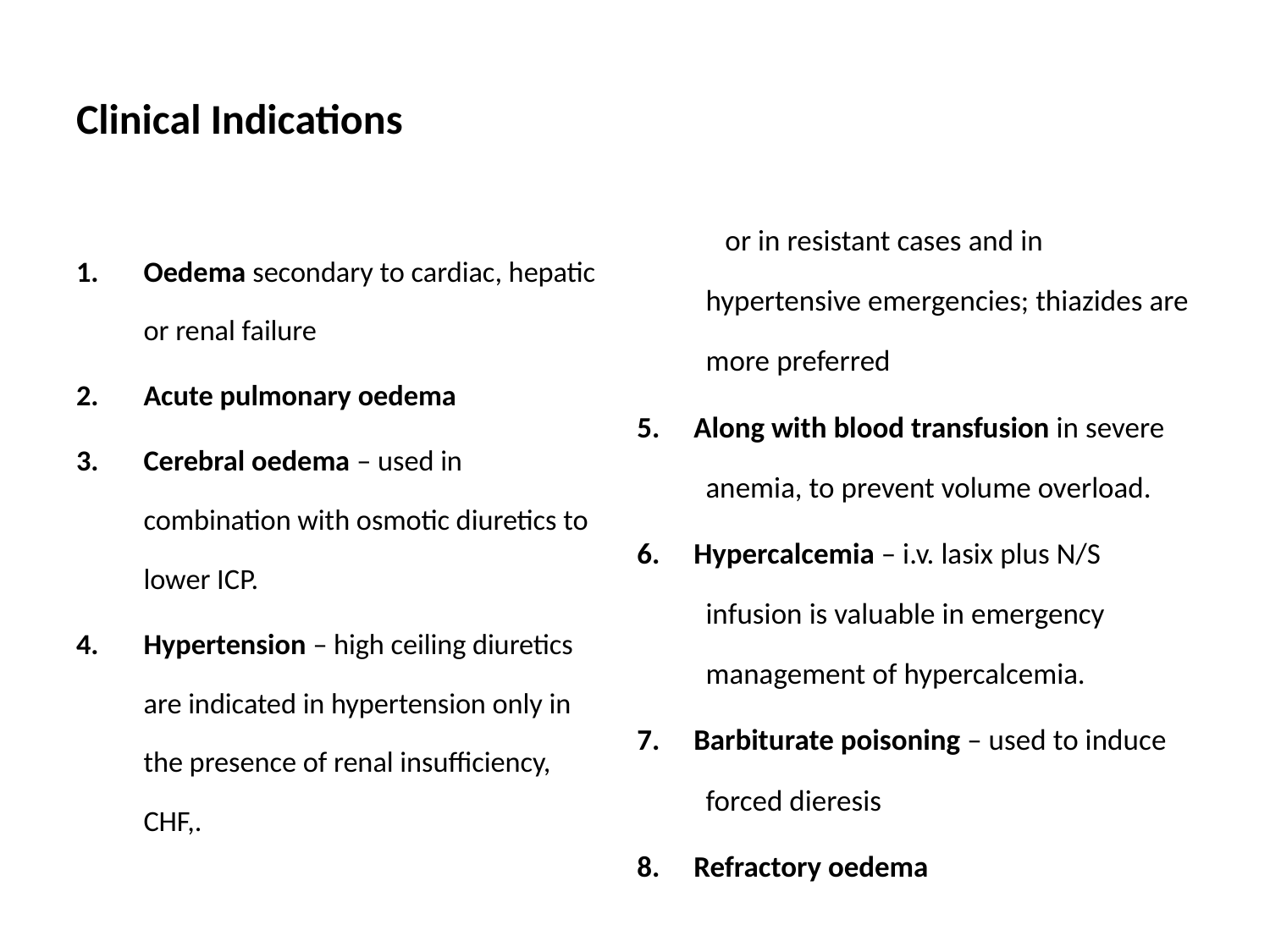

# Clinical Indications
             or in resistant cases and in hypertensive emergencies; thiazides are more preferred
5.     Along with blood transfusion in severe anemia, to prevent volume overload.
6.     Hypercalcemia – i.v. lasix plus N/S infusion is valuable in emergency management of hypercalcemia.
7.     Barbiturate poisoning – used to induce forced dieresis
8.     Refractory oedema
Oedema secondary to cardiac, hepatic or renal failure
Acute pulmonary oedema
Cerebral oedema – used in combination with osmotic diuretics to lower ICP.
Hypertension – high ceiling diuretics are indicated in hypertension only in the presence of renal insufficiency, CHF,.